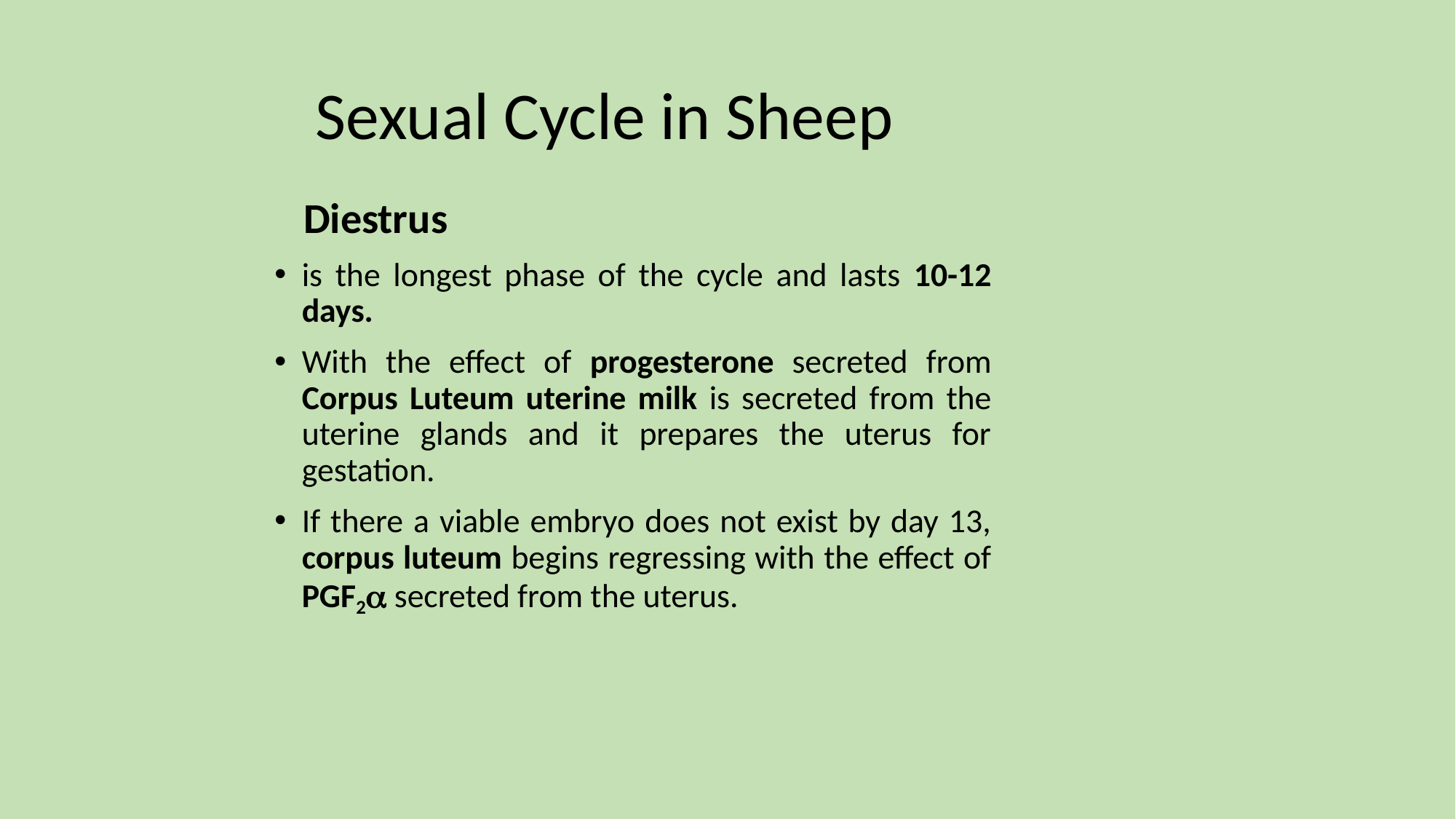

# Sexual Cycle in Sheep
   Diestrus
is the longest phase of the cycle and lasts 10-12 days.
With the effect of progesterone secreted from Corpus Luteum uterine milk is secreted from the uterine glands and it prepares the uterus for gestation.
If there a viable embryo does not exist by day 13, corpus luteum begins regressing with the effect of PGF2α secreted from the uterus.